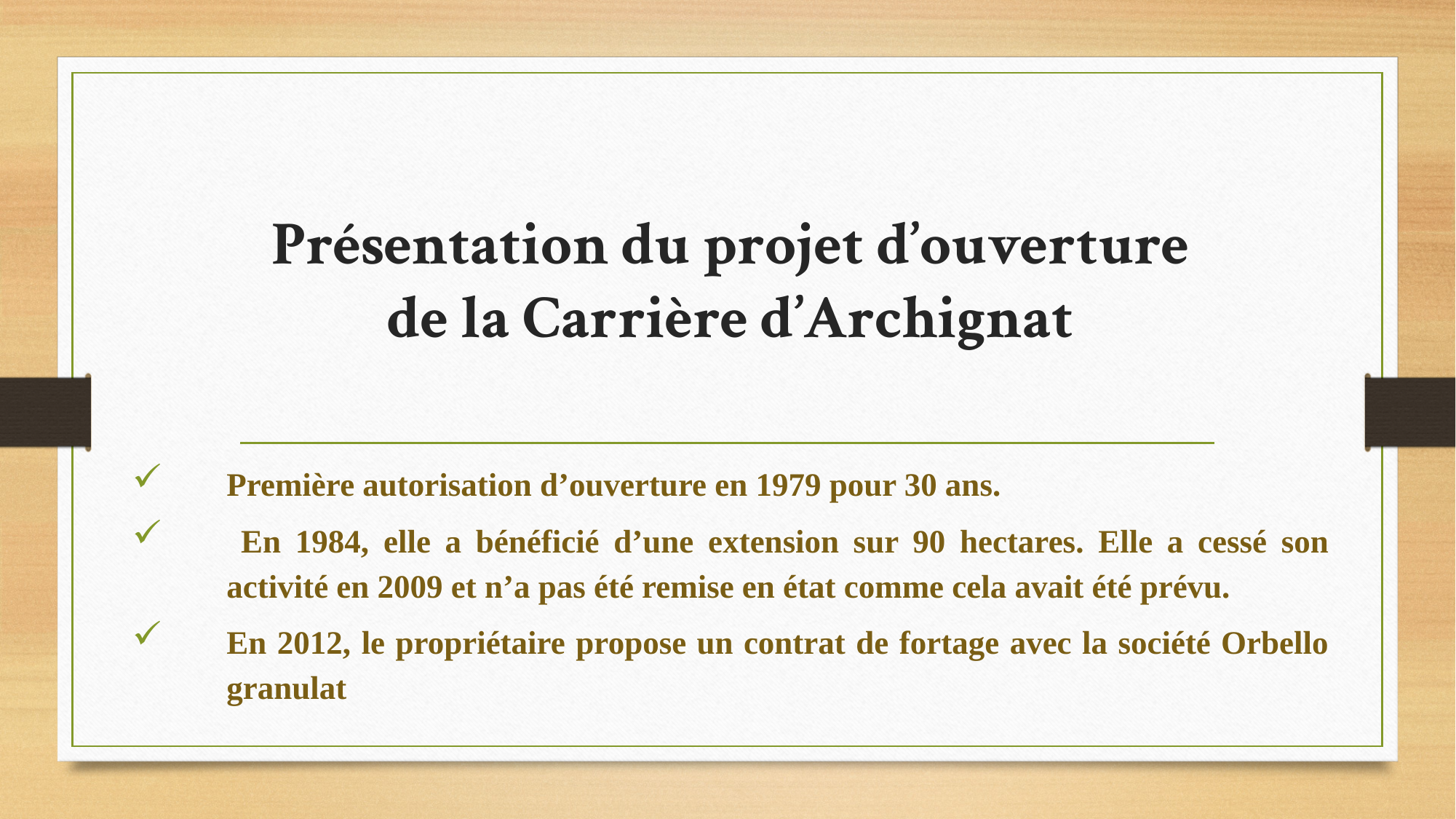

# Présentation du projet d’ouverture de la Carrière d’Archignat
Première autorisation d’ouverture en 1979 pour 30 ans.
 En 1984, elle a bénéficié d’une extension sur 90 hectares. Elle a cessé son activité en 2009 et n’a pas été remise en état comme cela avait été prévu.
En 2012, le propriétaire propose un contrat de fortage avec la société Orbello granulat